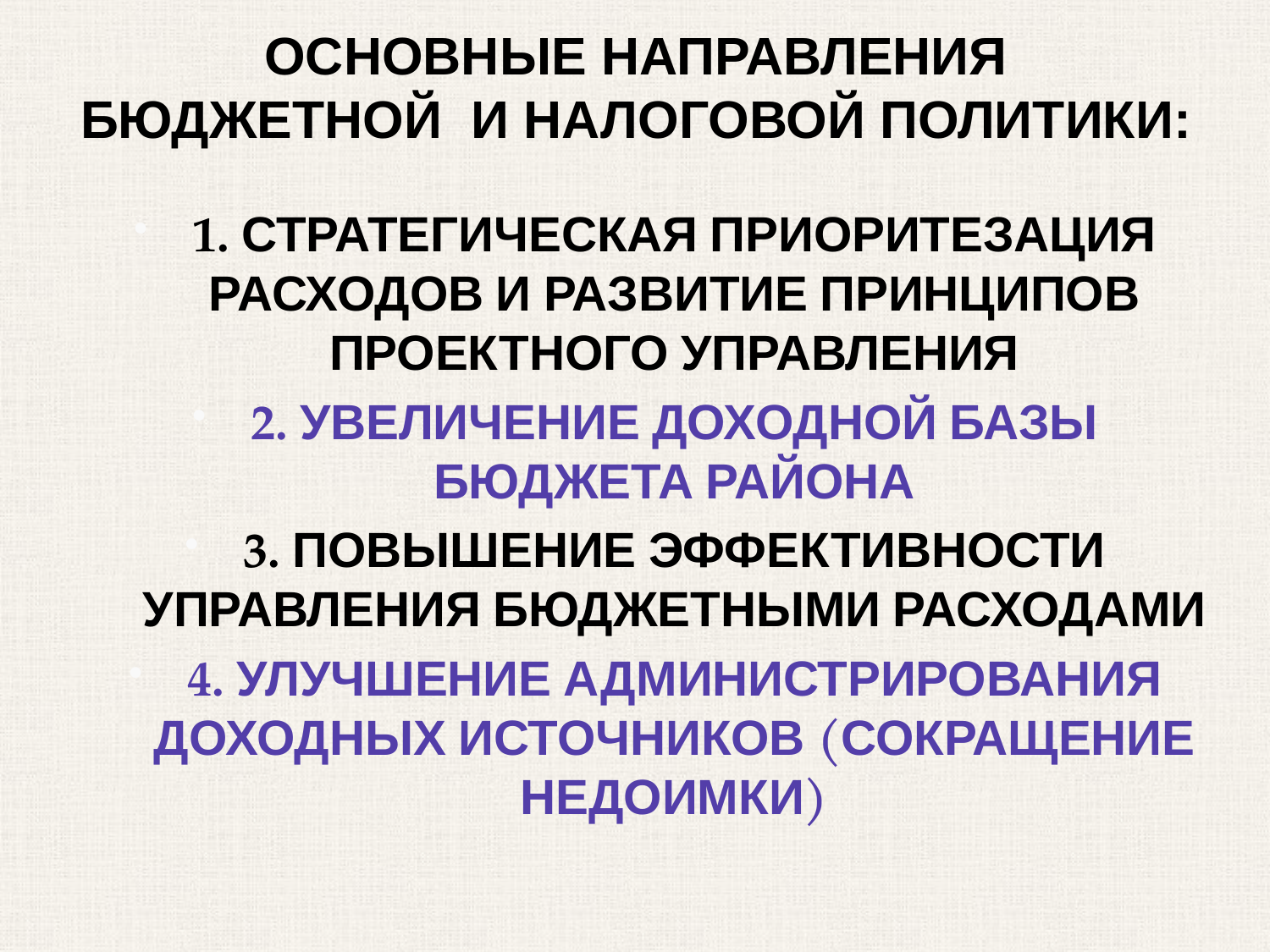

# ОСНОВНЫЕ НАПРАВЛЕНИЯ БЮДЖЕТНОЙ  И НАЛОГОВОЙ ПОЛИТИКИ:
1. СТРАТЕГИЧЕСКАЯ ПРИОРИТЕЗАЦИЯ РАСХОДОВ И РАЗВИТИЕ ПРИНЦИПОВ ПРОЕКТНОГО УПРАВЛЕНИЯ
2. УВЕЛИЧЕНИЕ ДОХОДНОЙ БАЗЫ БЮДЖЕТА РАЙОНА
3. ПОВЫШЕНИЕ ЭФФЕКТИВНОСТИ УПРАВЛЕНИЯ БЮДЖЕТНЫМИ РАСХОДАМИ
4. УЛУЧШЕНИЕ АДМИНИСТРИРОВАНИЯ ДОХОДНЫХ ИСТОЧНИКОВ (СОКРАЩЕНИЕ НЕДОИМКИ)